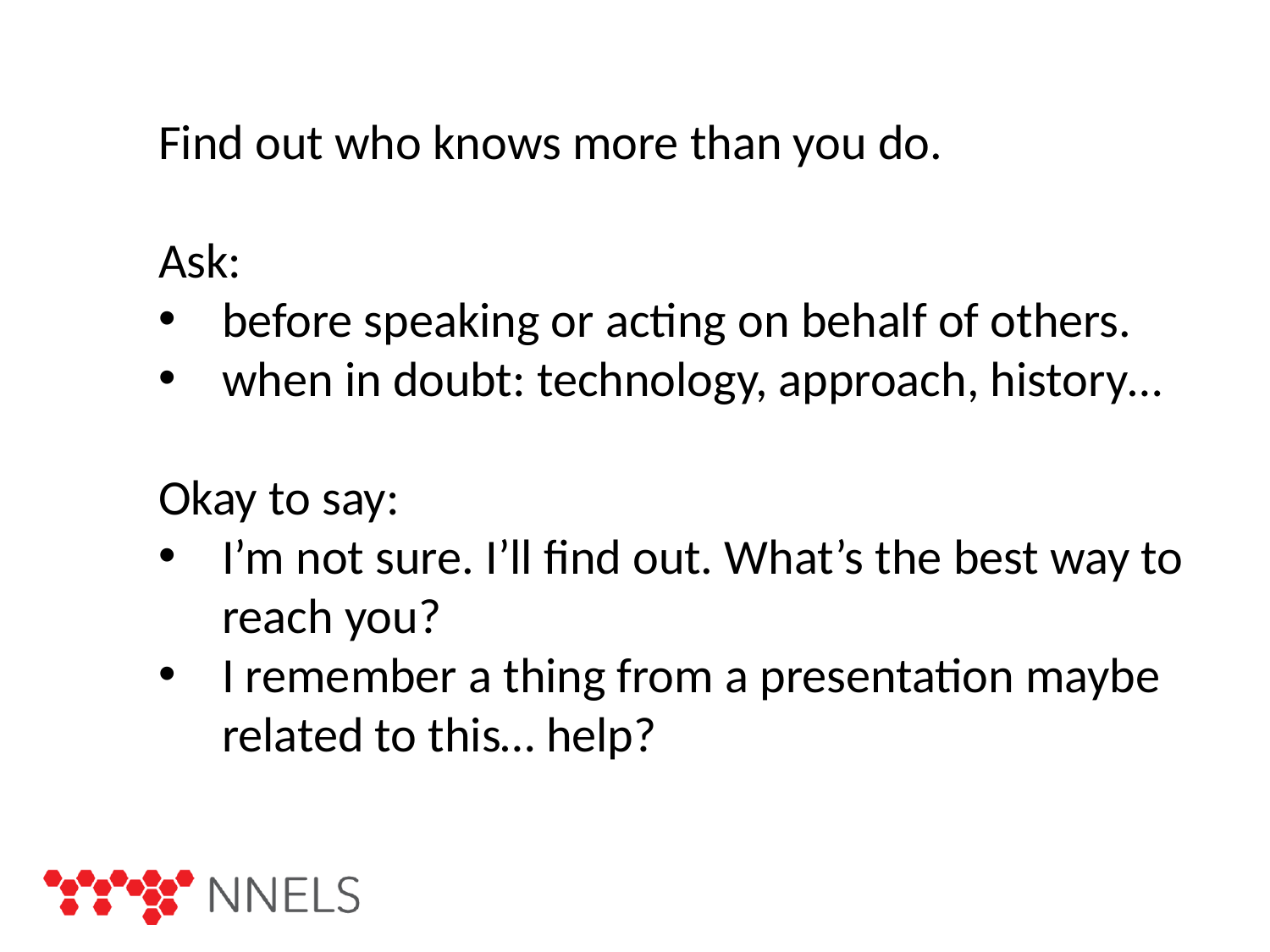

Find out who knows more than you do.

Ask:
before speaking or acting on behalf of others.
when in doubt: technology, approach, history…

Okay to say:
I’m not sure. I’ll find out. What’s the best way to reach you?
I remember a thing from a presentation maybe related to this… help?